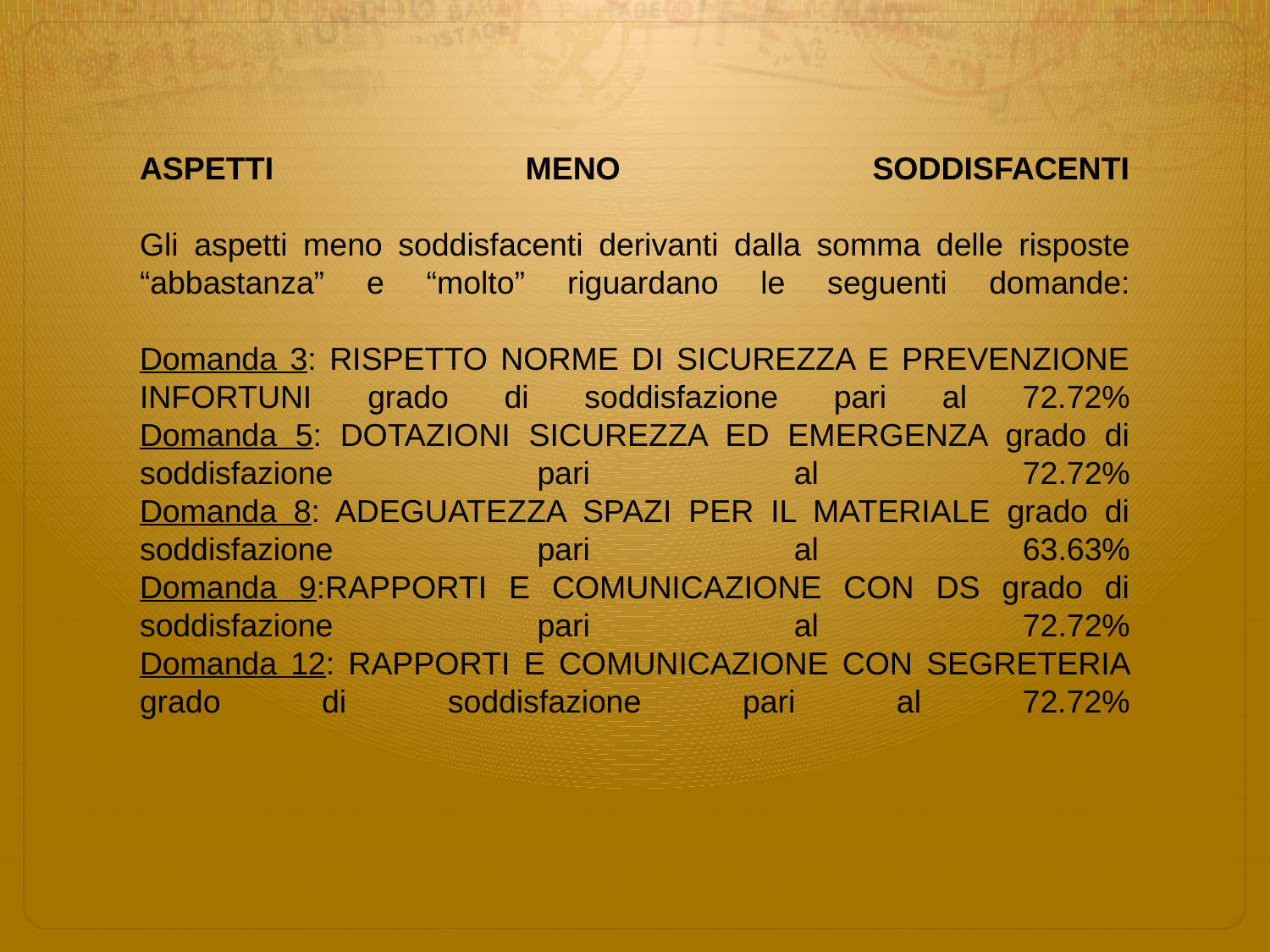

# ASPETTI MENO SODDISFACENTI   Gli aspetti meno soddisfacenti derivanti dalla somma delle risposte “abbastanza” e “molto” riguardano le seguenti domande: Domanda 3: RISPETTO NORME DI SICUREZZA E PREVENZIONE INFORTUNI grado di soddisfazione pari al 72.72% Domanda 5: DOTAZIONI SICUREZZA ED EMERGENZA grado di soddisfazione pari al 72.72% Domanda 8: ADEGUATEZZA SPAZI PER IL MATERIALE grado di soddisfazione pari al 63.63% Domanda 9:RAPPORTI E COMUNICAZIONE CON DS grado di soddisfazione pari al 72.72% Domanda 12: RAPPORTI E COMUNICAZIONE CON SEGRETERIA grado di soddisfazione pari al 72.72%